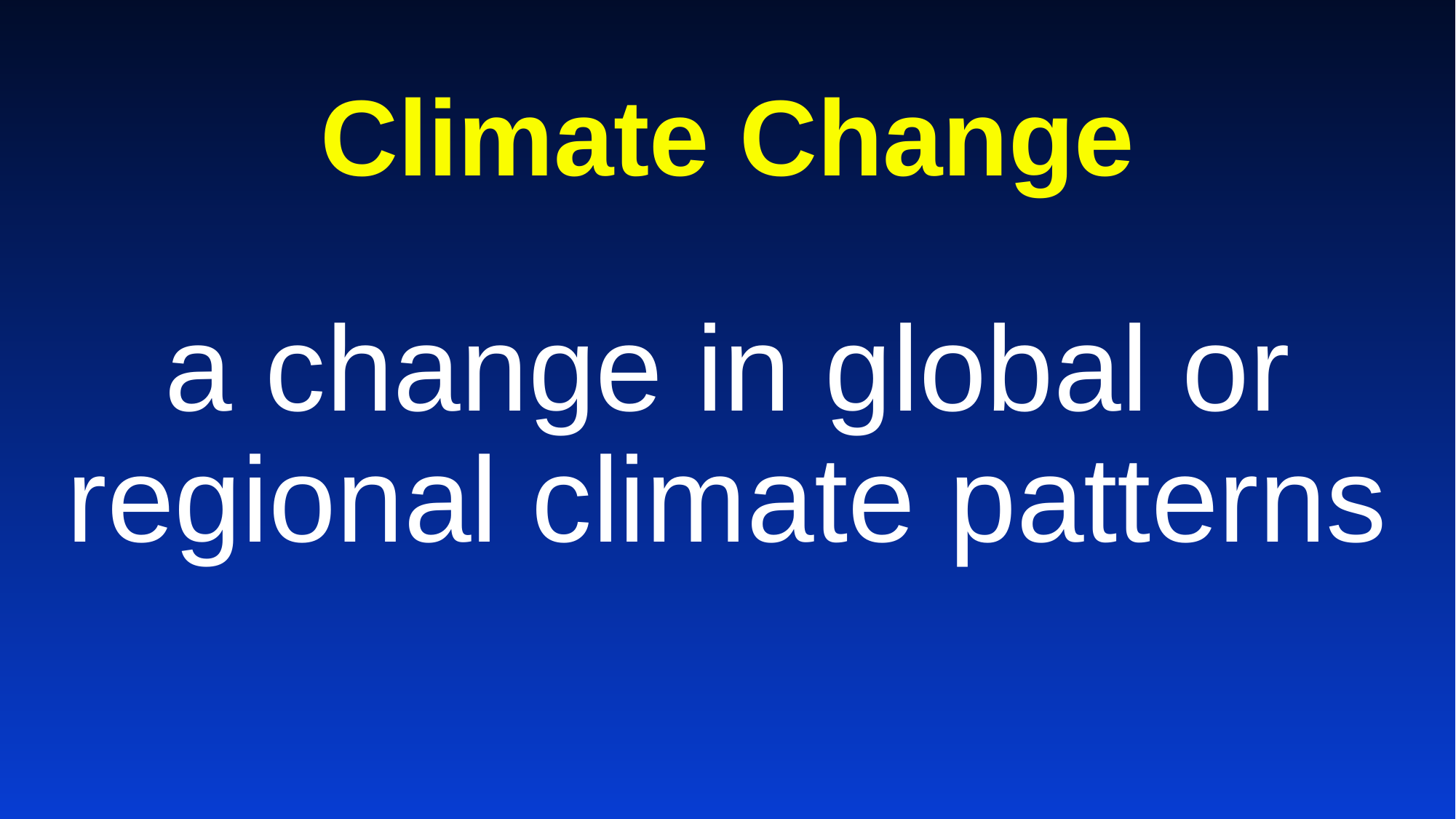

# Climate Change
a change in global or regional climate patterns